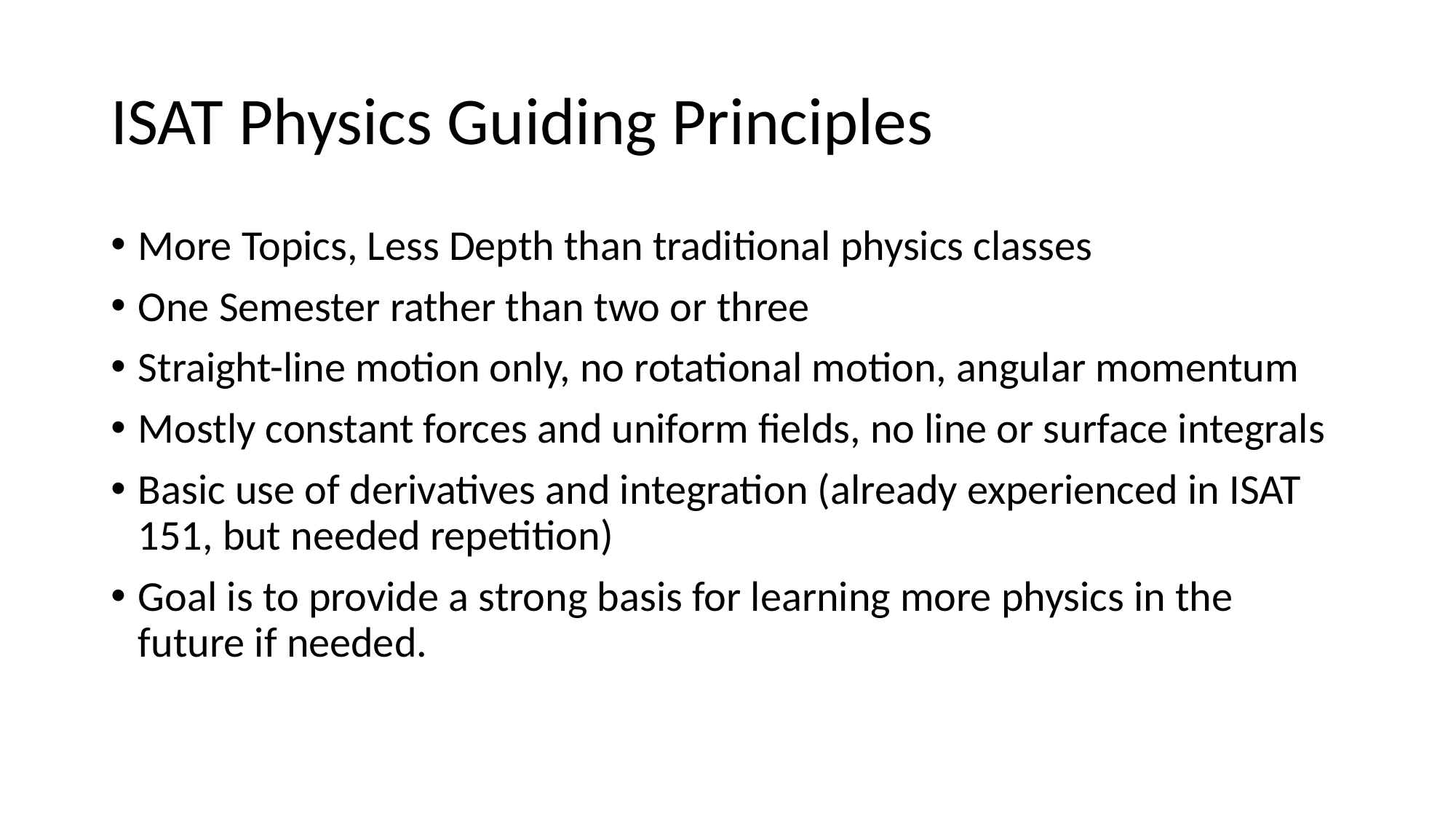

# ISAT Physics Guiding Principles
More Topics, Less Depth than traditional physics classes
One Semester rather than two or three
Straight-line motion only, no rotational motion, angular momentum
Mostly constant forces and uniform fields, no line or surface integrals
Basic use of derivatives and integration (already experienced in ISAT 151, but needed repetition)
Goal is to provide a strong basis for learning more physics in the future if needed.